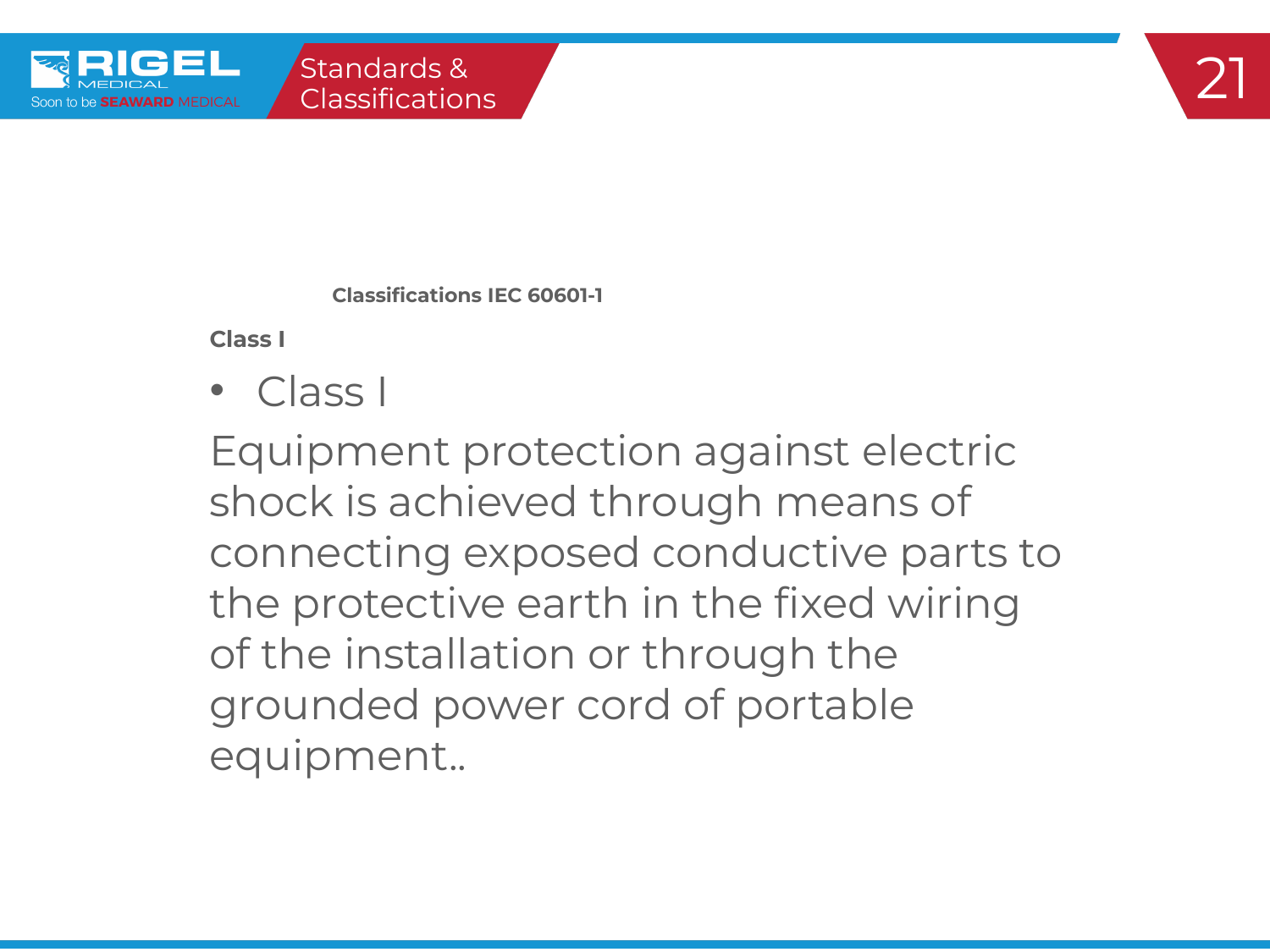

21
Standards & Classifications
# Classifications IEC 60601-1
Class I
Class I
Equipment protection against electric shock is achieved through means of connecting exposed conductive parts to the protective earth in the fixed wiring of the installation or through the grounded power cord of portable equipment..